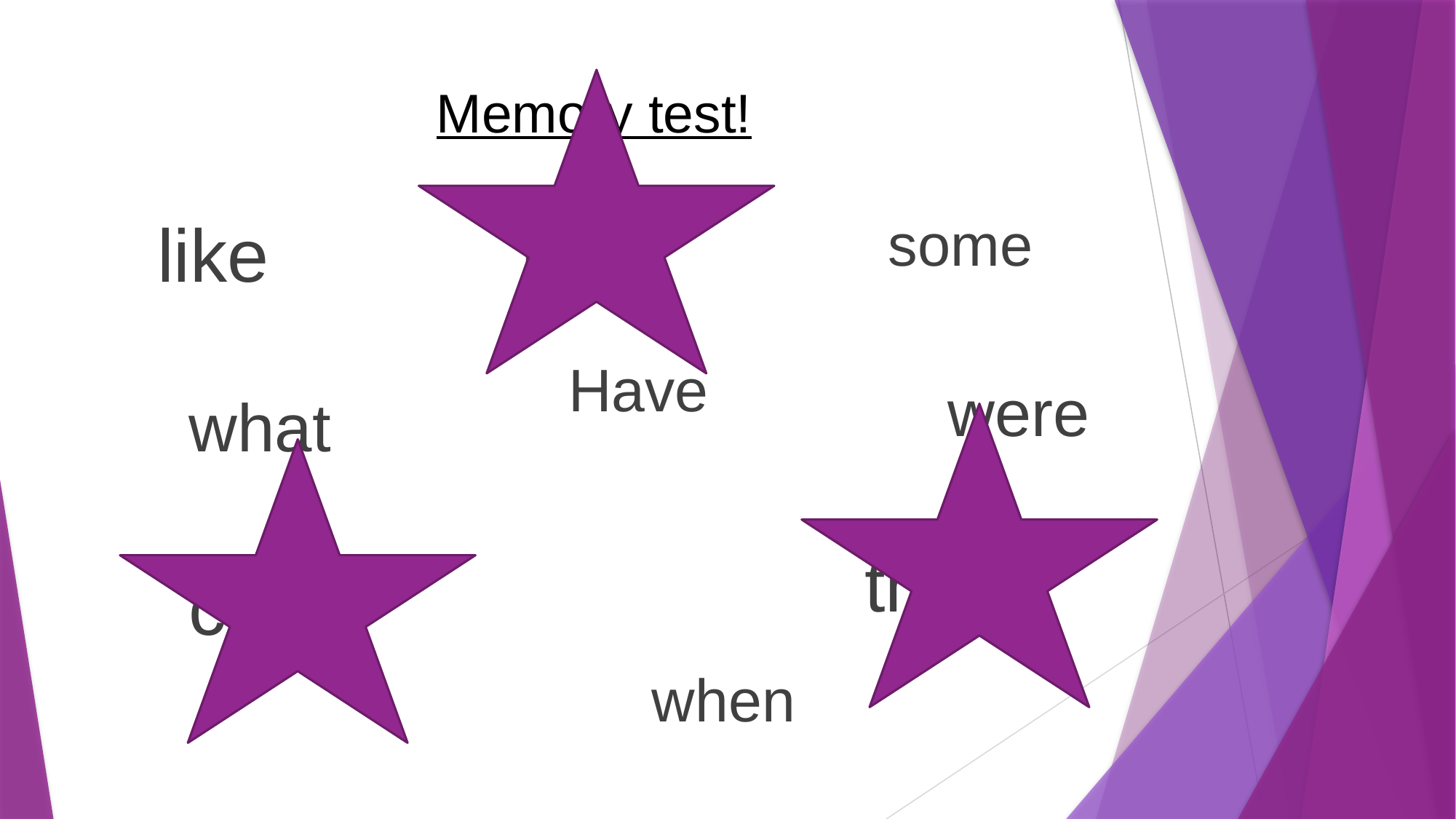

# Memory test!
little
some
like
Have
were
what

there
come
when